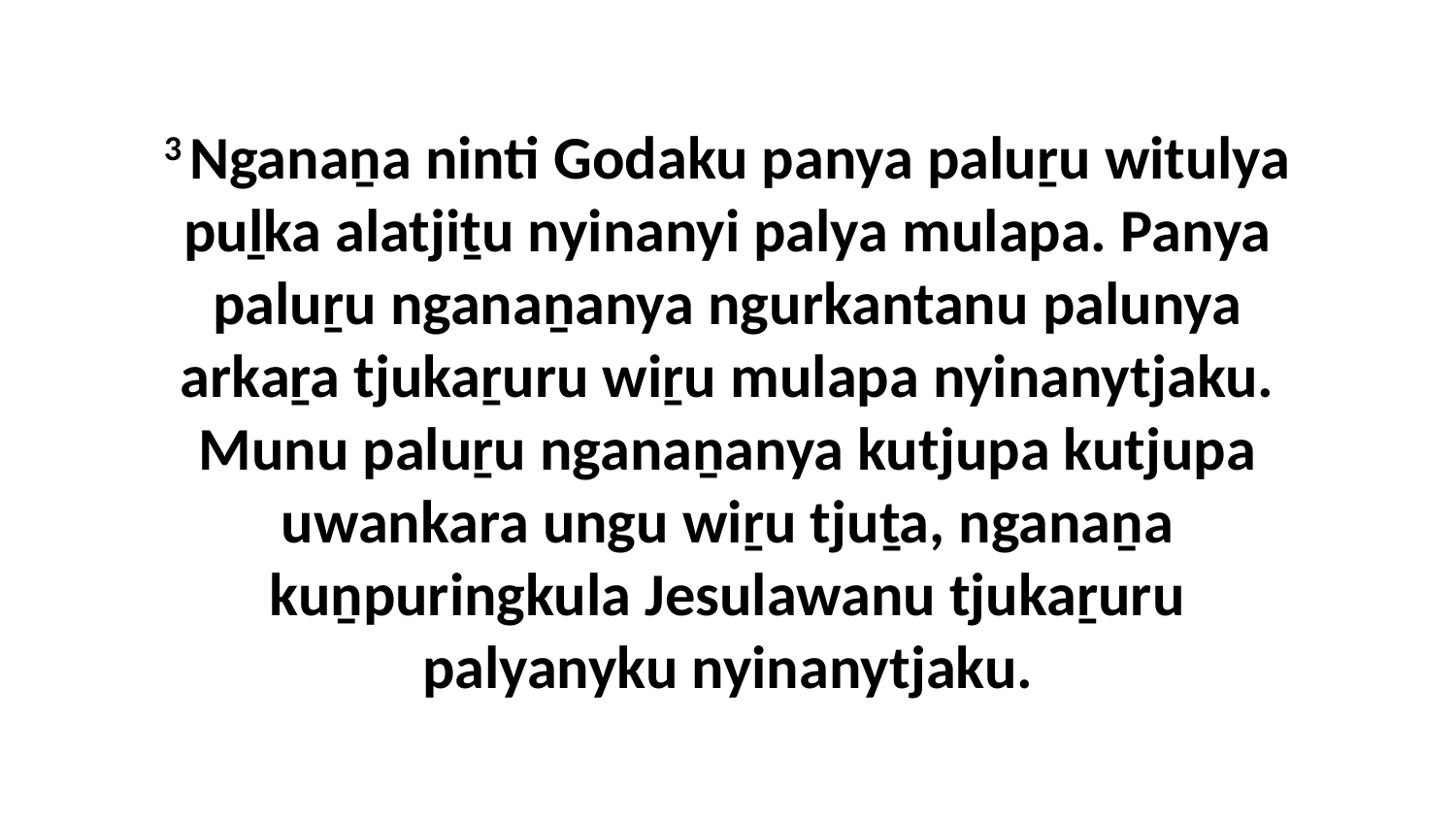

3 Nganaṉa ninti Godaku panya paluṟu witulya puḻka alatjiṯu nyinanyi palya mulapa. Panya paluṟu nganaṉanya ngurkantanu palunya arkaṟa tjukaṟuru wiṟu mulapa nyinanytjaku. Munu paluṟu nganaṉanya kutjupa kutjupa uwankara ungu wiṟu tjuṯa, nganaṉa kuṉpuringkula Jesulawanu tjukaṟuru palyanyku nyinanytjaku.